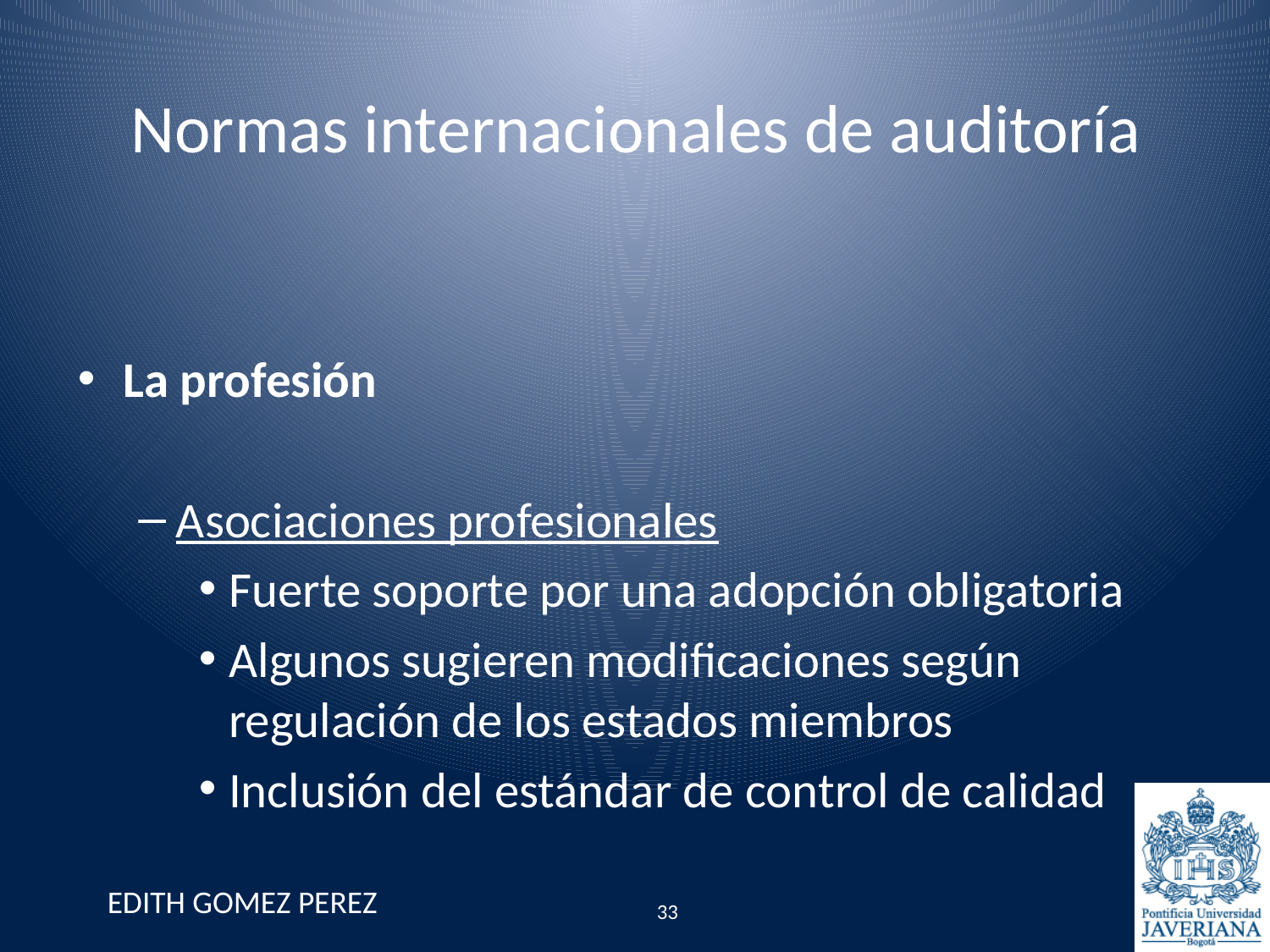

# Normas internacionales de auditoría

La profesión

Asociaciones profesionales
Fuerte soporte por una adopción obligatoria
Algunos sugieren modificaciones según regulación de los estados miembros
Inclusión del estándar de control de calidad

EDITH GOMEZ PEREZ
33